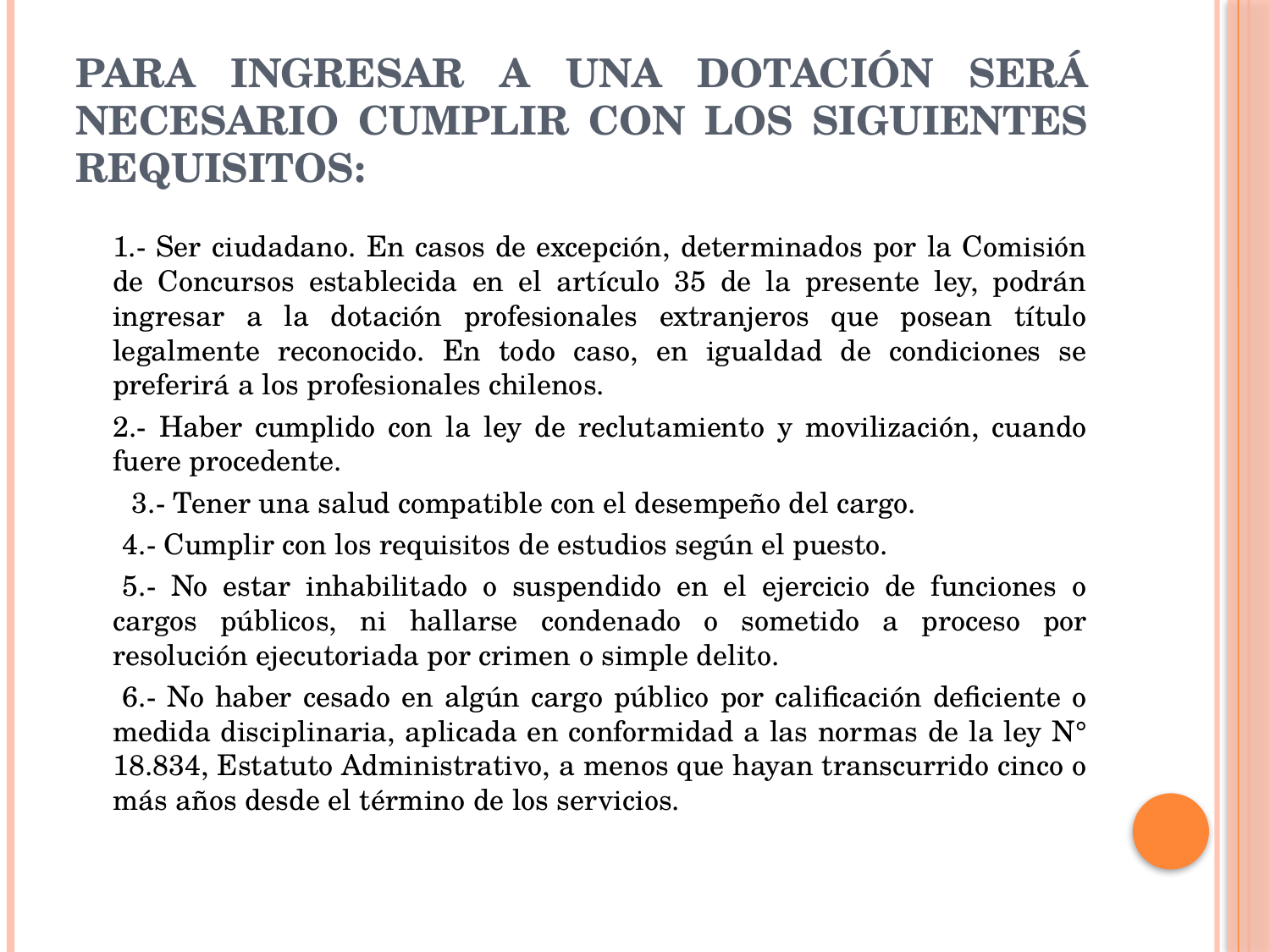

# Para ingresar a una dotación será necesario cumplir con los siguientes requisitos:
	1.- Ser ciudadano. En casos de excepción, determinados por la Comisión de Concursos establecida en el artículo 35 de la presente ley, podrán ingresar a la dotación profesionales extranjeros que posean título legalmente reconocido. En todo caso, en igualdad de condiciones se preferirá a los profesionales chilenos.
	2.- Haber cumplido con la ley de reclutamiento y movilización, cuando fuere procedente.
	  3.- Tener una salud compatible con el desempeño del cargo.
	 4.- Cumplir con los requisitos de estudios según el puesto.
	 5.- No estar inhabilitado o suspendido en el ejercicio de funciones o cargos públicos, ni hallarse condenado o sometido a proceso por resolución ejecutoriada por crimen o simple delito.
	 6.- No haber cesado en algún cargo público por calificación deficiente o medida disciplinaria, aplicada en conformidad a las normas de la ley N° 18.834, Estatuto Administrativo, a menos que hayan transcurrido cinco o más años desde el término de los servicios.